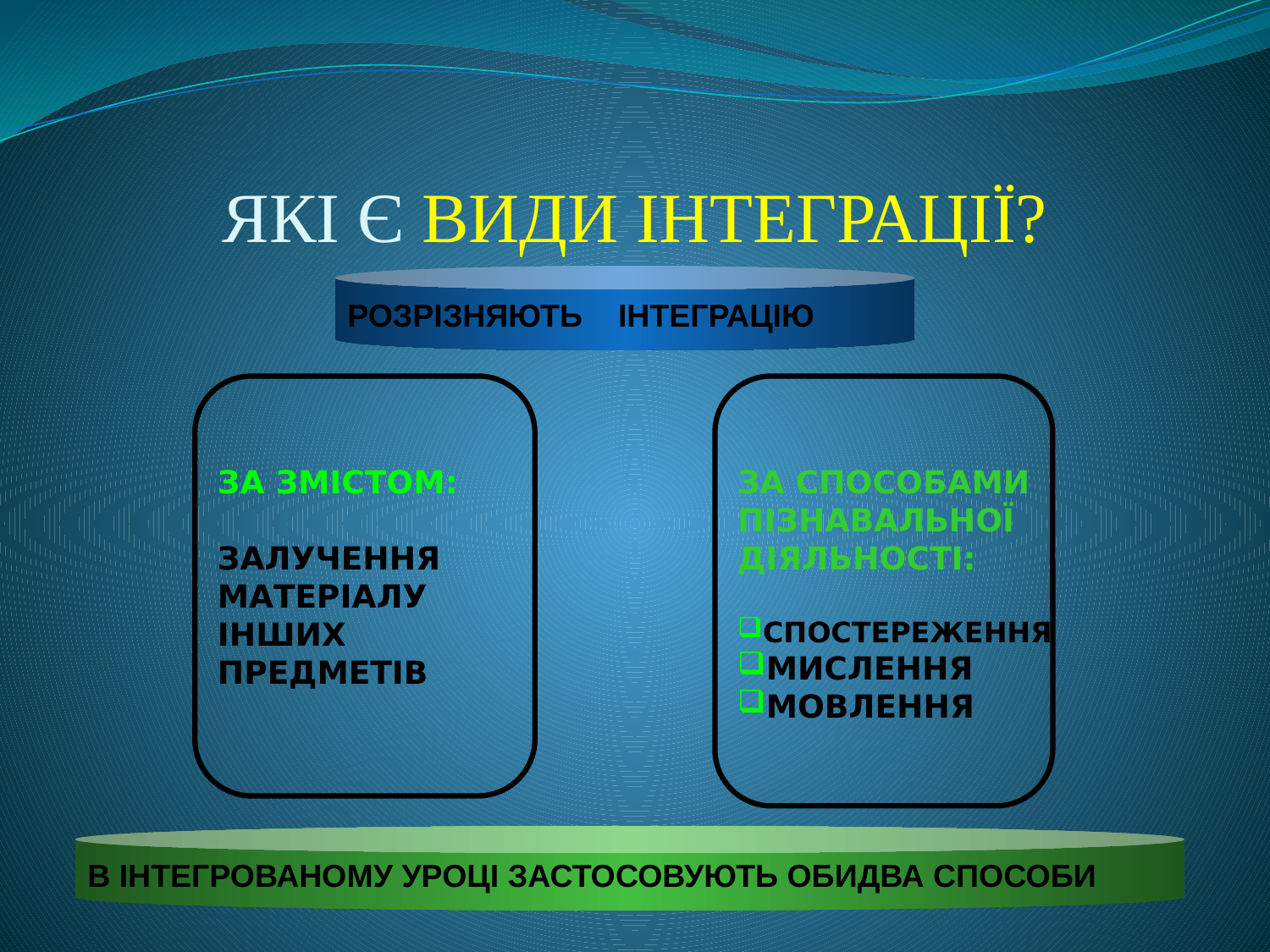

# ЯКІ Є ВИДИ ІНТЕГРАЦІЇ?
РОЗРІЗНЯЮТЬ    ІНТЕГРАЦІЮ

ЗА ЗМІСТОМ:

ЗАЛУЧЕННЯ
МАТЕРІАЛУ
ІНШИХ
ПРЕДМЕТІВ
ЗА СПОСОБАМИ
ПІЗНАВАЛЬНОЇ ДІЯЛЬНОСТІ:

СПОСТЕРЕЖЕННЯ
МИСЛЕННЯ
МОВЛЕННЯ
В ІНТЕГРОВАНОМУ УРОЦІ ЗАСТОСОВУЮТЬ ОБИДВА СПОСОБИ